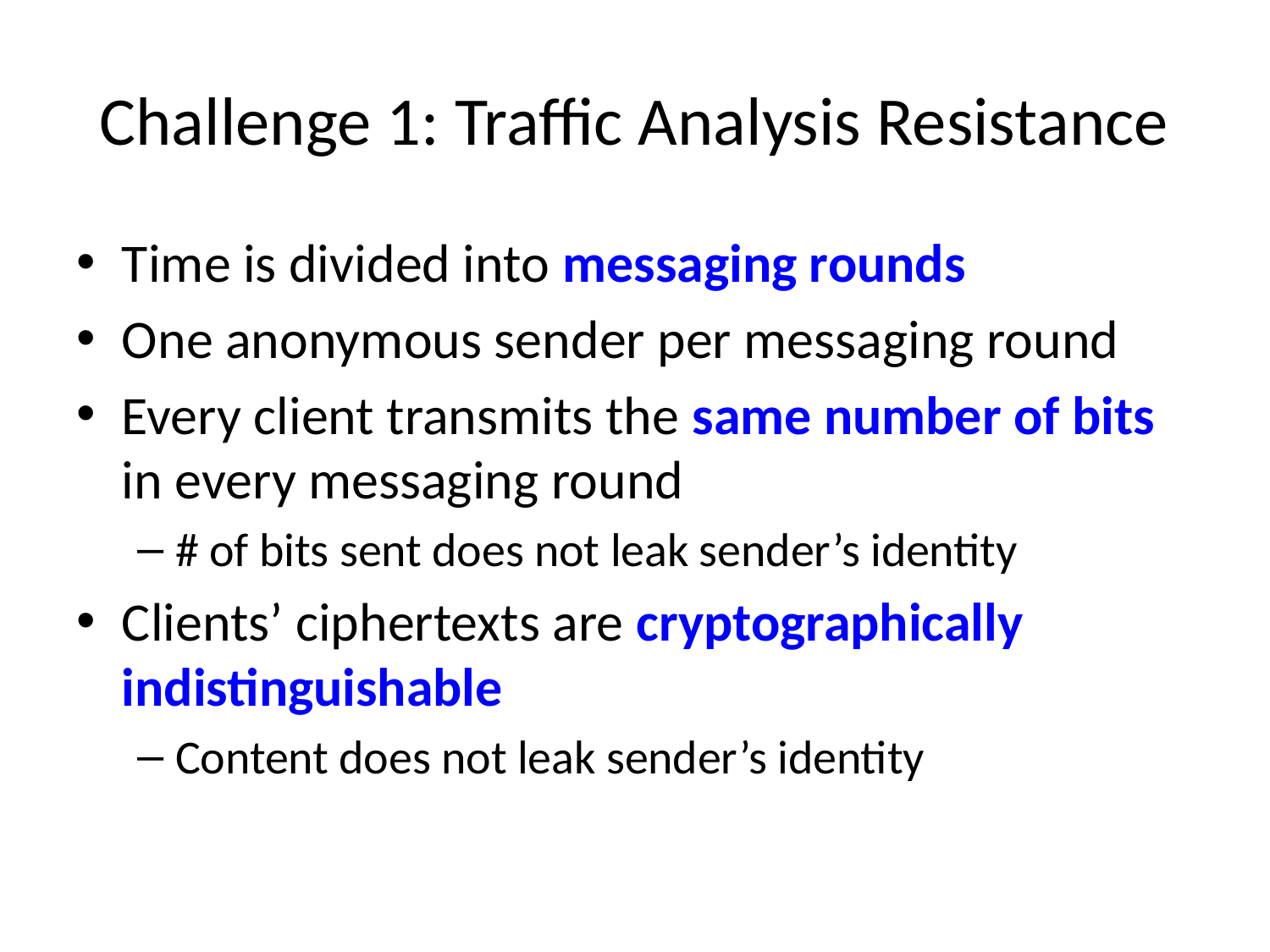

# Challenge 1: Traffic Analysis Resistance
Time is divided into messaging rounds
One anonymous sender per messaging round
Every client transmits the same number of bits in every messaging round
# of bits sent does not leak sender’s identity
Clients’ ciphertexts are cryptographically indistinguishable
Content does not leak sender’s identity